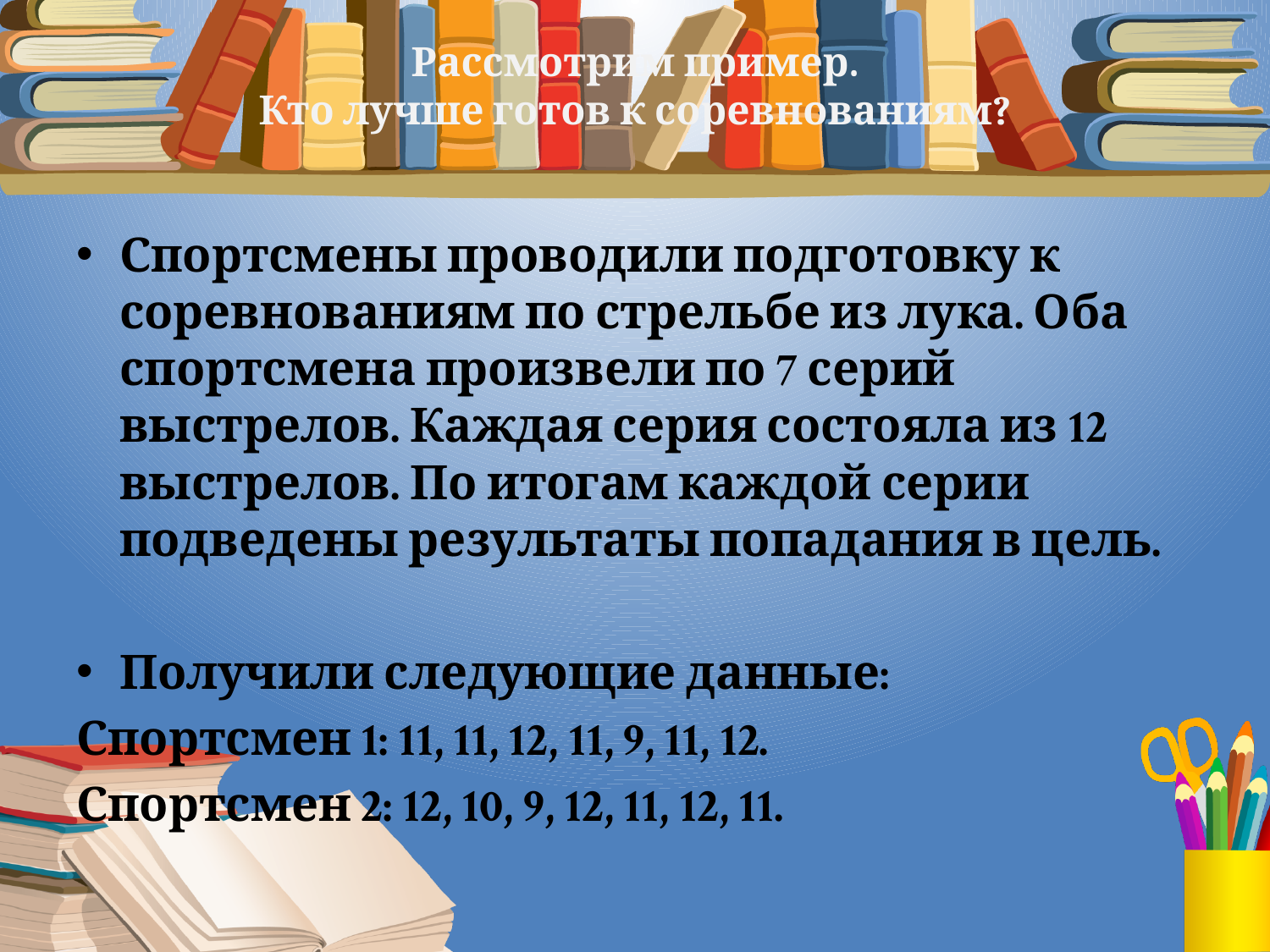

# Рассмотрим пример. Кто лучше готов к соревнованиям?
Спортсмены проводили подготовку к соревнованиям по стрельбе из лука. Оба спортсмена произвели по 7 серий выстрелов. Каждая серия состояла из 12 выстрелов. По итогам каждой серии подведены результаты попадания в цель.

Получили следующие данные:
Спортсмен 1: 11, 11, 12, 11, 9, 11, 12.
Спортсмен 2: 12, 10, 9, 12, 11, 12, 11.